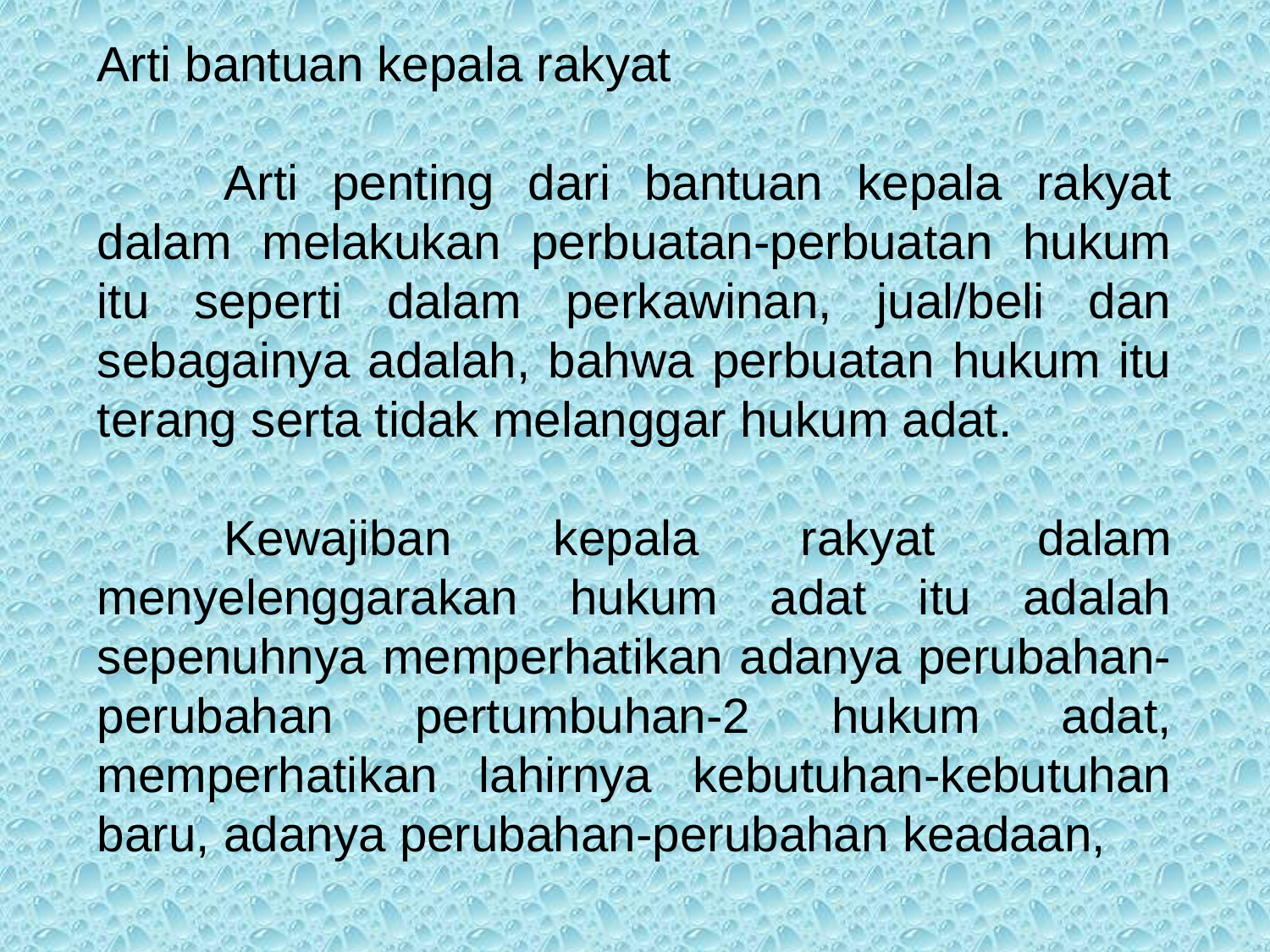

Arti bantuan kepala rakyat

	Arti penting dari bantuan kepala rakyat dalam melakukan perbuatan-perbuatan hukum itu seperti dalam perkawinan, jual/beli dan sebagainya adalah, bahwa perbuatan hukum itu terang serta tidak melanggar hukum adat.

	Kewajiban kepala rakyat dalam menyelenggarakan hukum adat itu adalah sepenuhnya memperhatikan adanya perubahan-perubahan pertumbuhan-2 hukum adat, memperhatikan lahirnya kebutuhan-kebutuhan baru, adanya perubahan-perubahan keadaan,
14